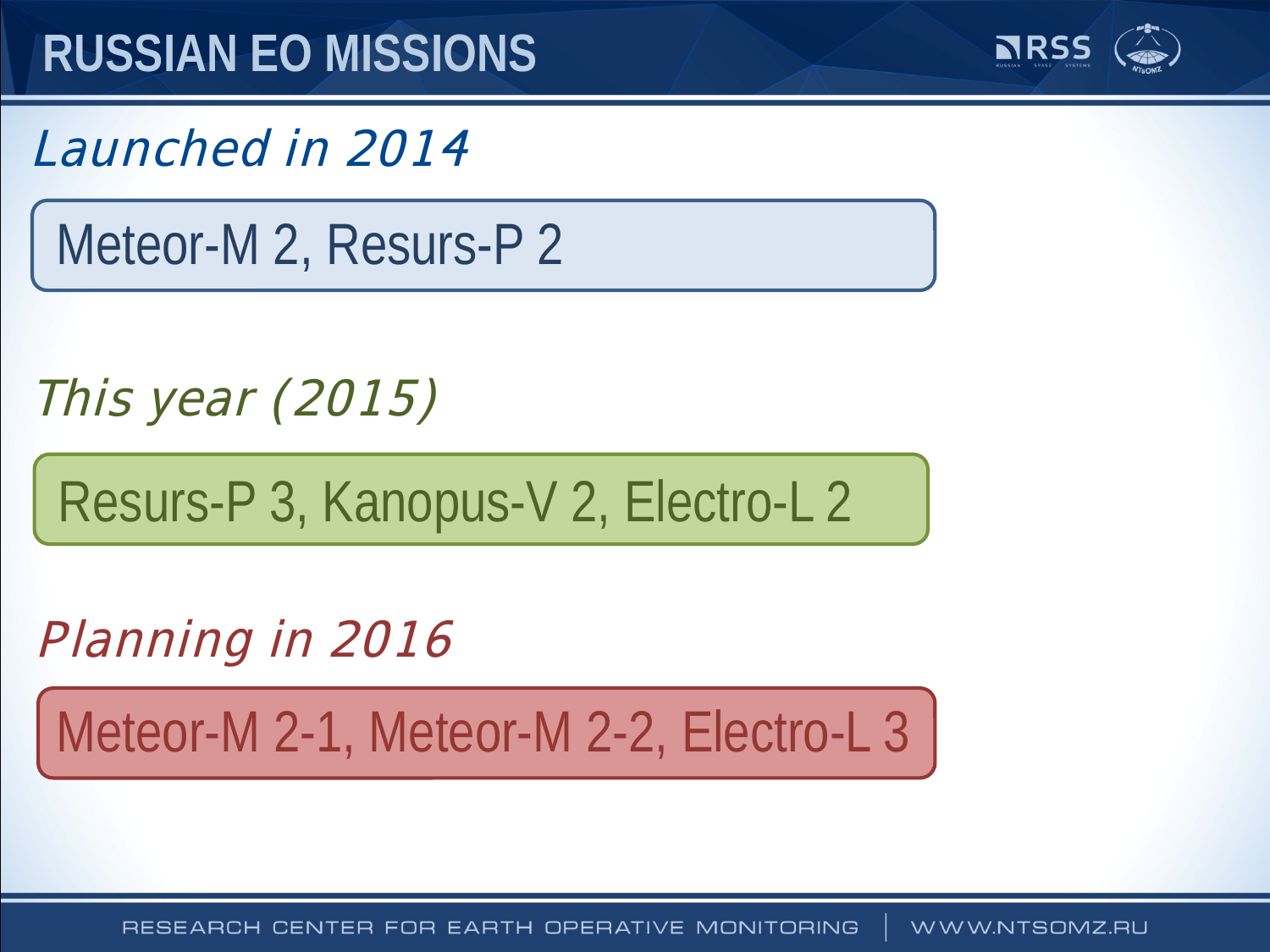

Russian EO Missions

Launched in 2014
Meteor-M 2, Resurs-P 2

This year (2015)

Resurs-P 3, Kanopus-V 2, Electro-L 2
Planning in 2016
Meteor-M 2-1, Meteor-M 2-2, Electro-L 3